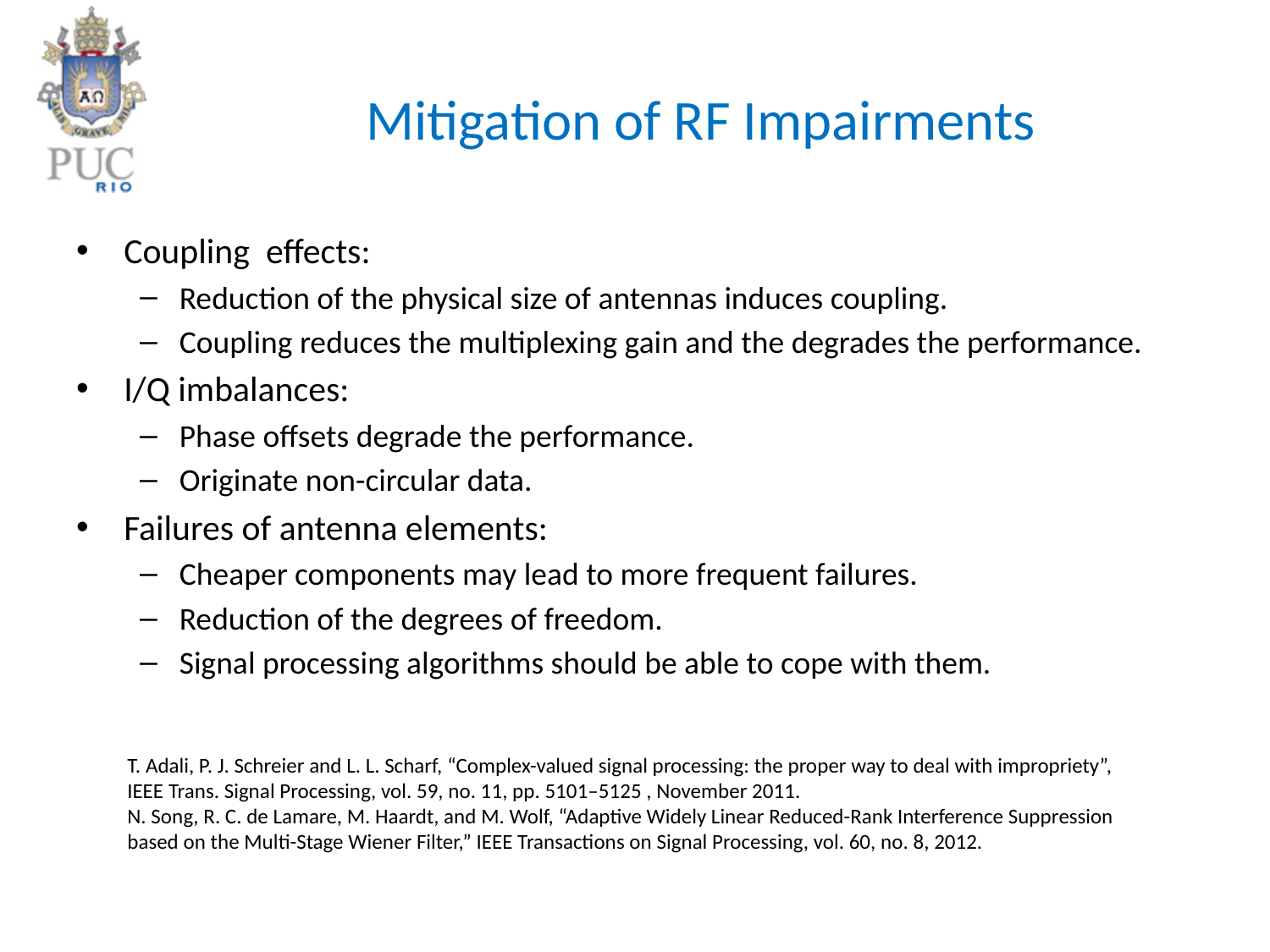

# Mitigation of RF Impairments
Coupling  effects:
Reduction of the physical size of antennas induces coupling.
Coupling reduces the multiplexing gain and the degrades the performance.
I/Q imbalances:
Phase offsets degrade the performance.
Originate non-circular data.
Failures of antenna elements:
Cheaper components may lead to more frequent failures.
Reduction of the degrees of freedom.
Signal processing algorithms should be able to cope with them.
T. Adali, P. J. Schreier and L. L. Scharf, “Complex-valued signal processing: the proper way to deal with impropriety”, IEEE Trans. Signal Processing, vol. 59, no. 11, pp. 5101–5125 , November 2011.
N. Song, R. C. de Lamare, M. Haardt, and M. Wolf, “Adaptive Widely Linear Reduced-Rank Interference Suppression based on the Multi-Stage Wiener Filter,” IEEE Transactions on Signal Processing, vol. 60, no. 8, 2012.